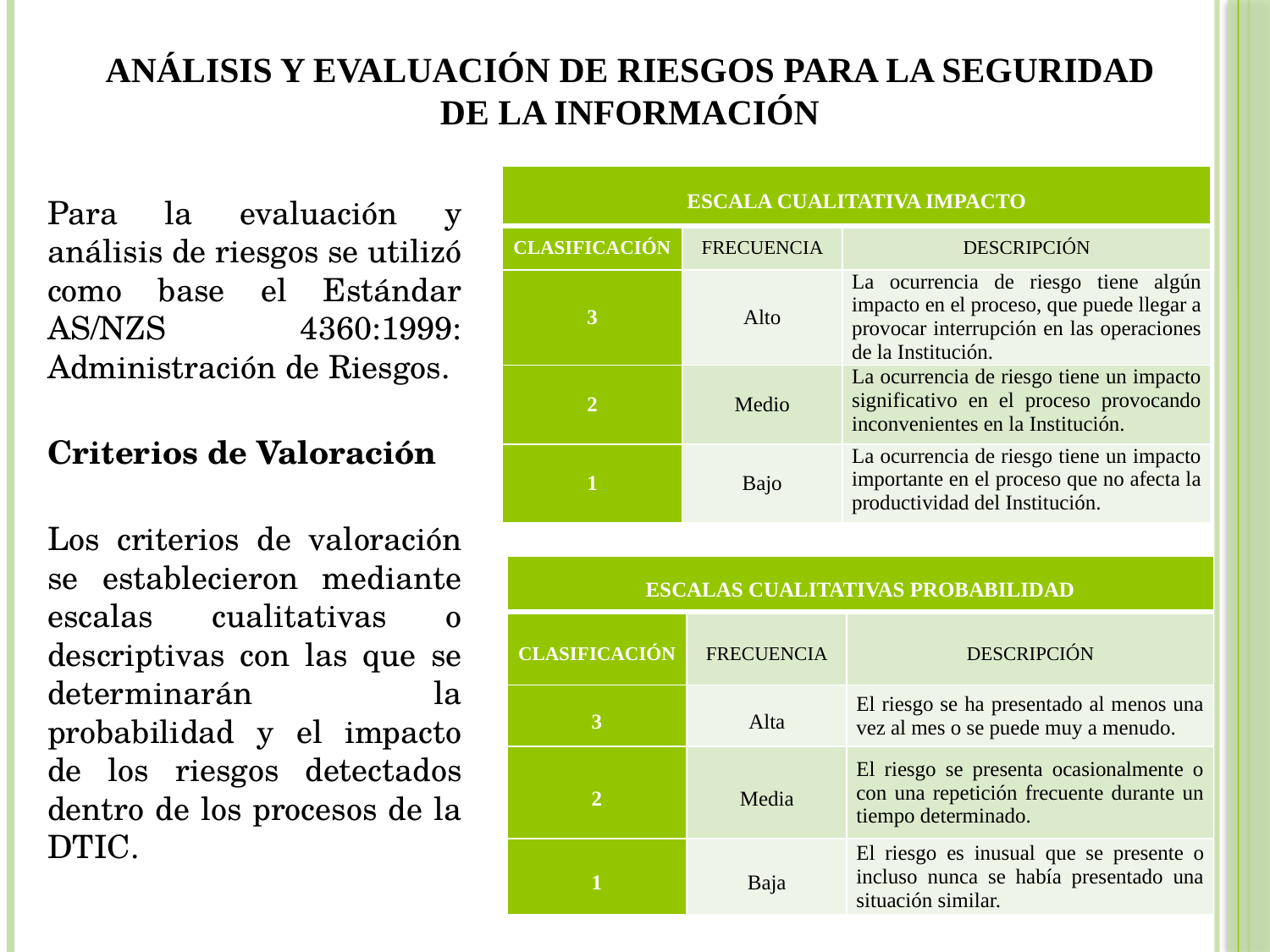

ANÁLISIS Y EVALUACIÓN DE RIESGOS PARA LA SEGURIDAD DE LA INFORMACIÓN

| ESCALA CUALITATIVA IMPACTO |  |  |
| --- | --- | --- |
| CLASIFICACIÓN | FRECUENCIA | DESCRIPCIÓN |
| 3 | Alto | La ocurrencia de riesgo tiene algún impacto en el proceso, que puede llegar a provocar interrupción en las operaciones de la Institución. |
| 2 | Medio | La ocurrencia de riesgo tiene un impacto significativo en el proceso provocando inconvenientes en la Institución. |
| 1 | Bajo | La ocurrencia de riesgo tiene un impacto importante en el proceso que no afecta la productividad del Institución. |
Para la evaluación y análisis de riesgos se utilizó como base el Estándar AS/NZS 4360:1999: Administración de Riesgos.

Criterios de Valoración

Los criterios de valoración se establecieron mediante escalas cualitativas o descriptivas con las que se determinarán la probabilidad y el impacto de los riesgos detectados dentro de los procesos de la DTIC.

| ESCALAS CUALITATIVAS PROBABILIDAD |  |  |
| --- | --- | --- |
| CLASIFICACIÓN | FRECUENCIA | DESCRIPCIÓN |
| 3 | Alta | El riesgo se ha presentado al menos una vez al mes o se puede muy a menudo. |
| 2 | Media | El riesgo se presenta ocasionalmente o con una repetición frecuente durante un tiempo determinado. |
| 1 | Baja | El riesgo es inusual que se presente o incluso nunca se había presentado una situación similar. |
19